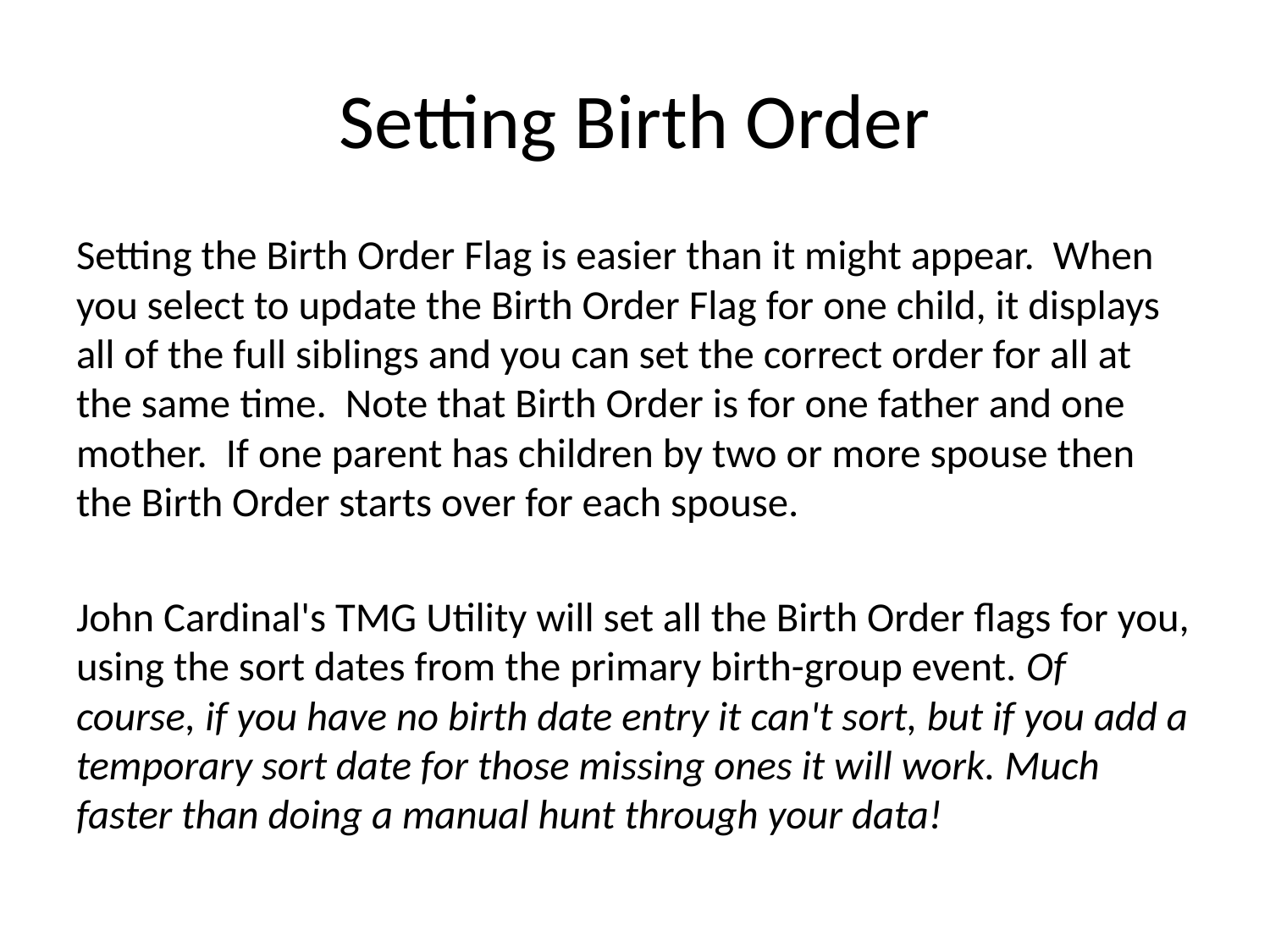

# Setting Birth Order
Setting the Birth Order Flag is easier than it might appear.  When you select to update the Birth Order Flag for one child, it displays all of the full siblings and you can set the correct order for all at the same time.  Note that Birth Order is for one father and one mother.  If one parent has children by two or more spouse then the Birth Order starts over for each spouse.

John Cardinal's TMG Utility will set all the Birth Order flags for you, using the sort dates from the primary birth-group event. Of course, if you have no birth date entry it can't sort, but if you add a temporary sort date for those missing ones it will work. Much faster than doing a manual hunt through your data!